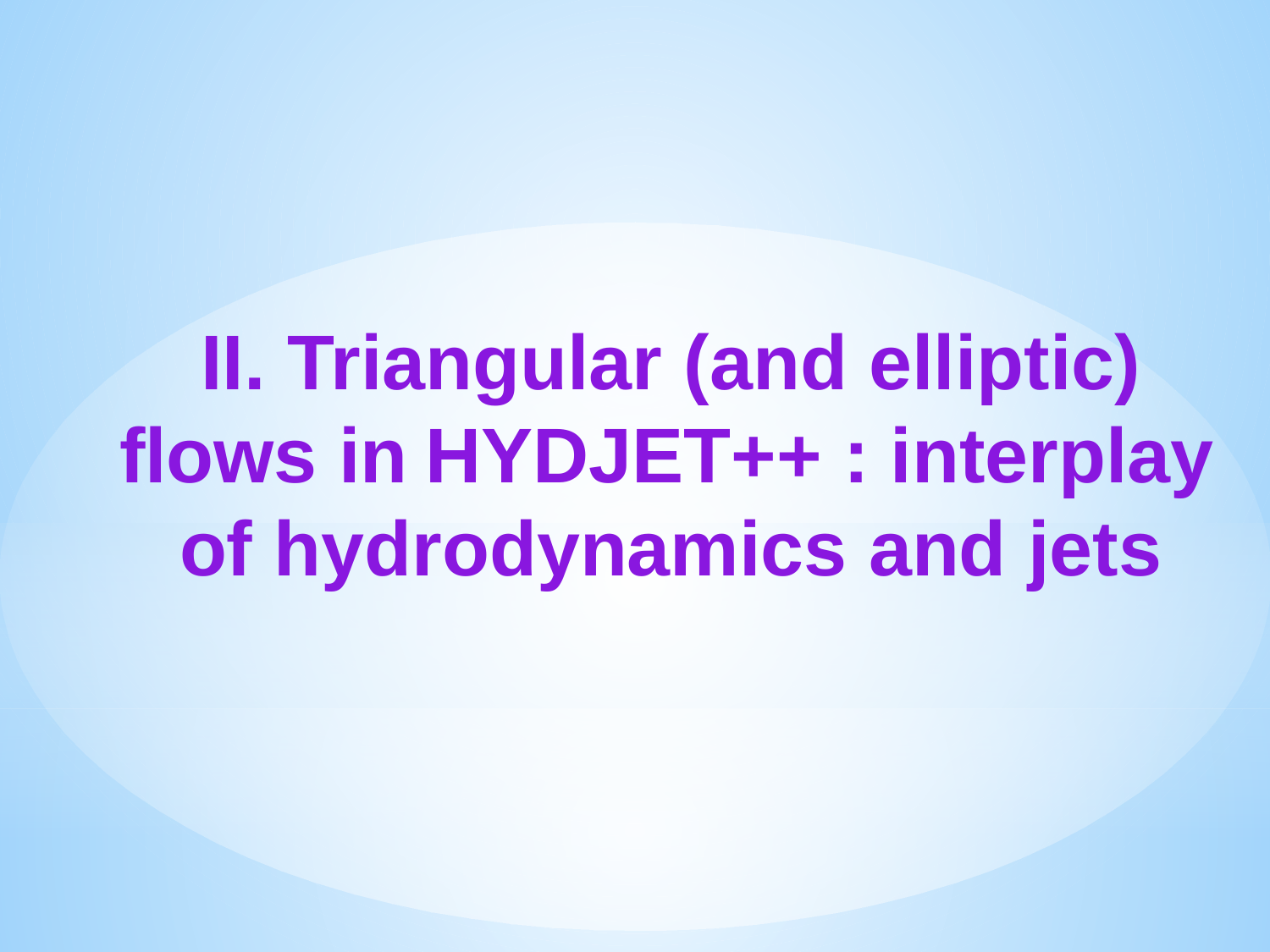

II. Triangular (and elliptic) flows in  HYDJET++ : interplay  of hydrodynamics and jets